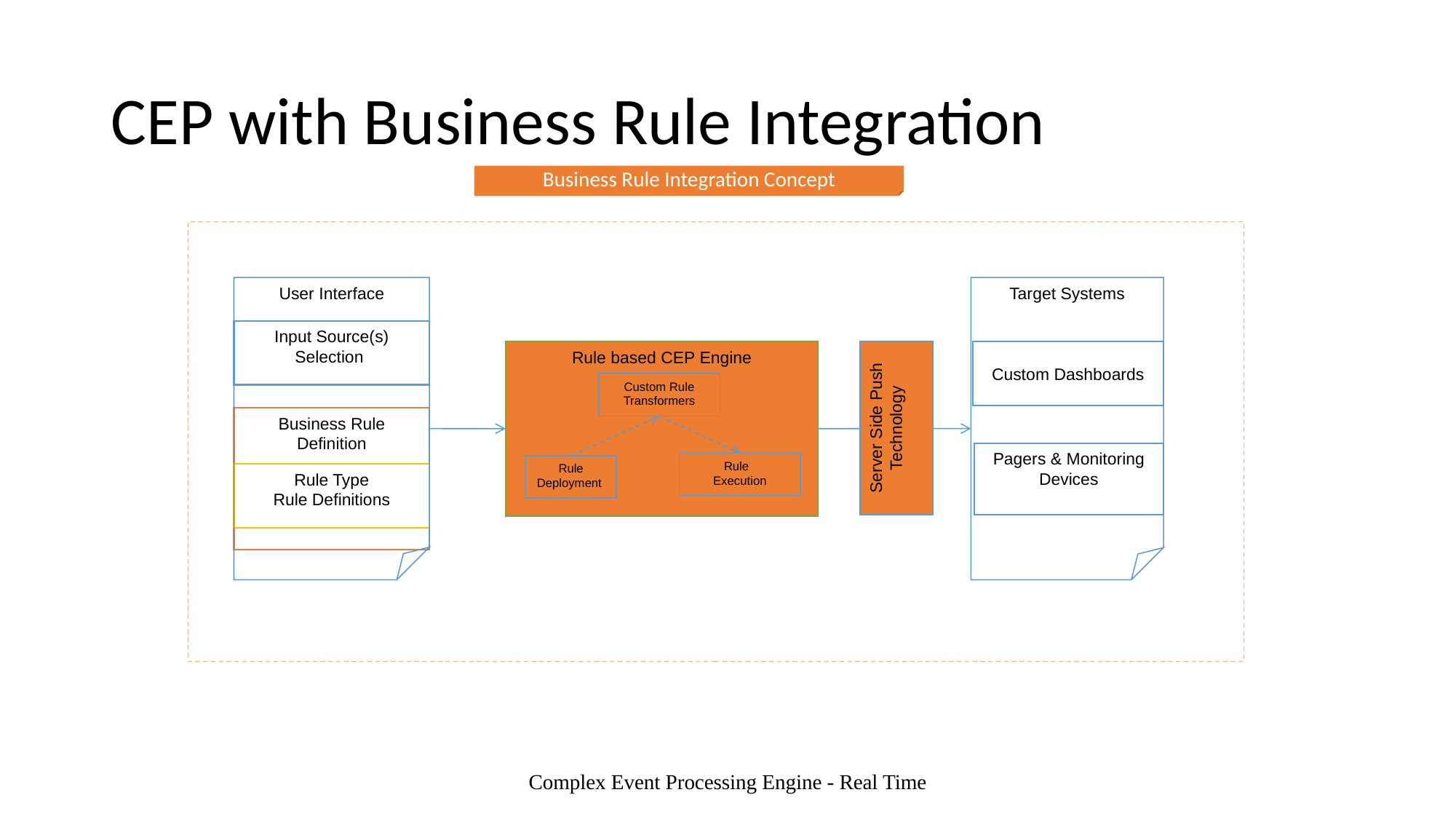

# CEP with Business Rule Integration
Business Rule Integration Concept

User Interface
Target Systems
Input Source(s) Selection
Custom Dashboards
Rule based CEP Engine
Custom Rule Transformers
Server Side Push Technology
Business Rule Definition
Pagers & Monitoring Devices
Rule
Execution
Rule Deployment
Rule Type
Rule Definitions
Complex Event Processing Engine - Real Time